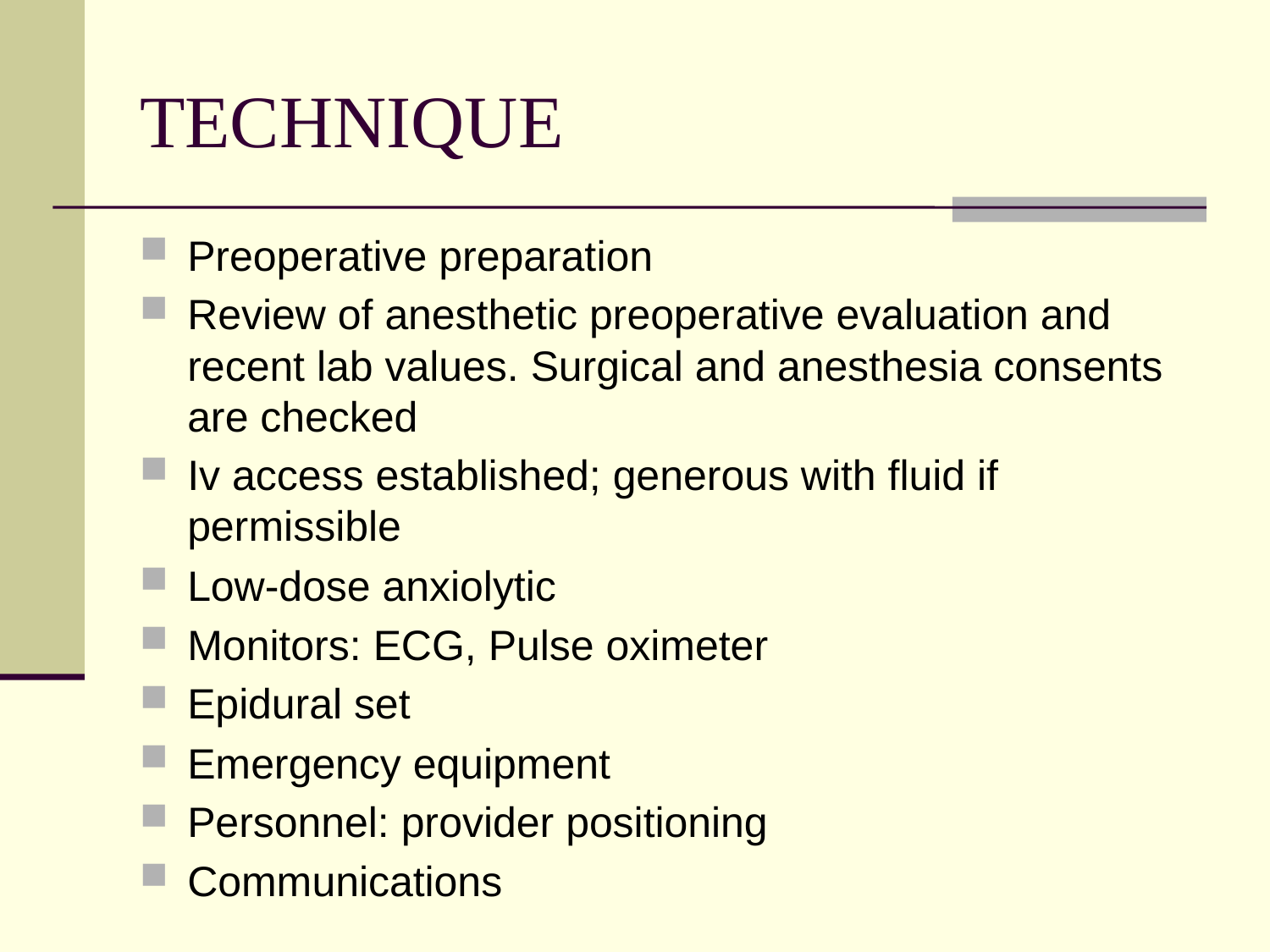

# TECHNIQUE
Preoperative preparation
Review of anesthetic preoperative evaluation and recent lab values. Surgical and anesthesia consents are checked
Iv access established; generous with fluid if permissible
Low-dose anxiolytic
Monitors: ECG, Pulse oximeter
Epidural set
Emergency equipment
Personnel: provider positioning
Communications